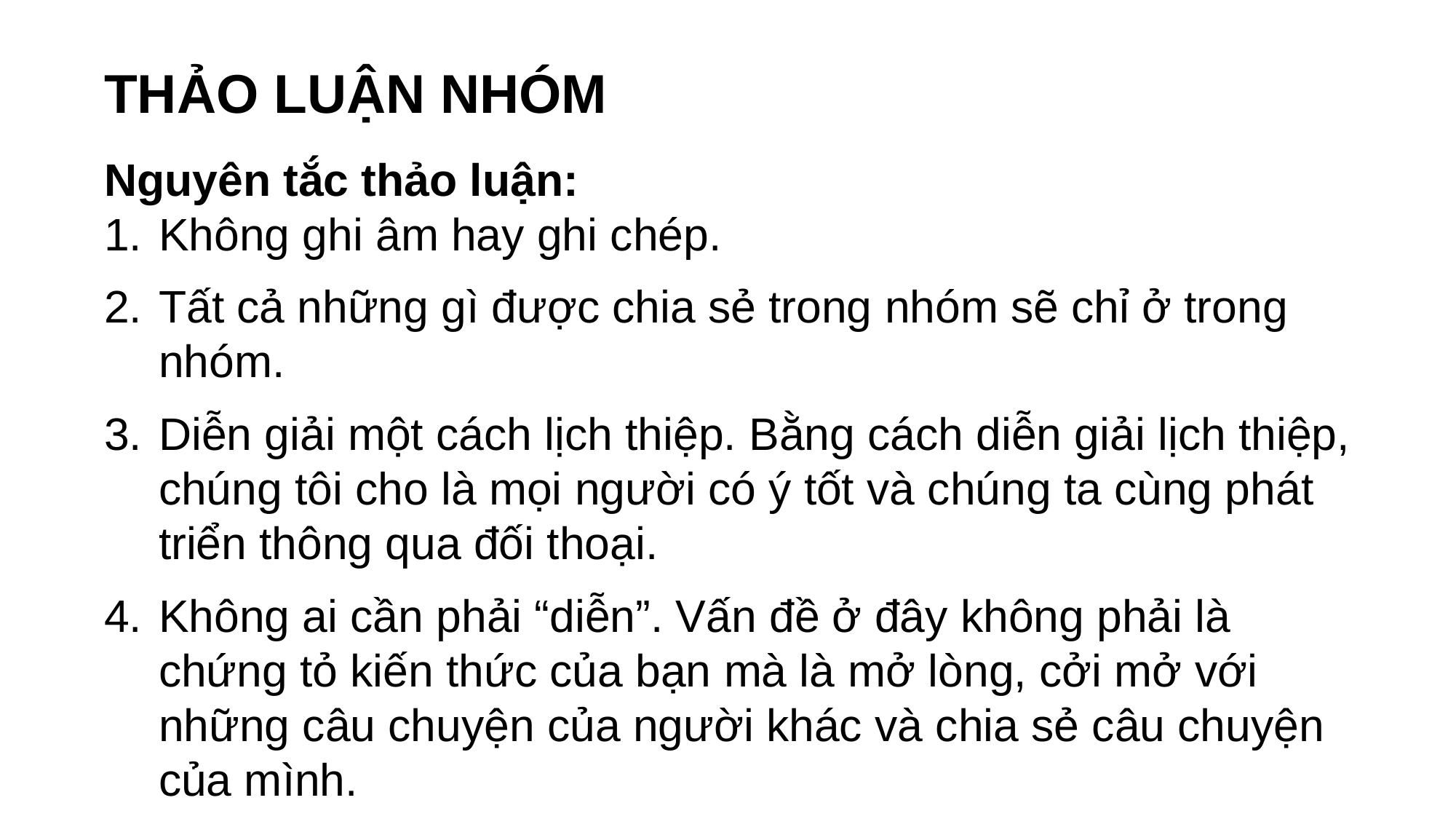

THẢO LUẬN NHÓM

Nguyên tắc thảo luận:
Không ghi âm hay ghi chép.
Tất cả những gì được chia sẻ trong nhóm sẽ chỉ ở trong nhóm.
Diễn giải một cách lịch thiệp. Bằng cách diễn giải lịch thiệp, chúng tôi cho là mọi người có ý tốt và chúng ta cùng phát triển thông qua đối thoại.
Không ai cần phải “diễn”. Vấn đề ở đây không phải là chứng tỏ kiến thức của bạn mà là mở lòng, cởi mở với những câu chuyện của người khác và chia sẻ câu chuyện của mình.